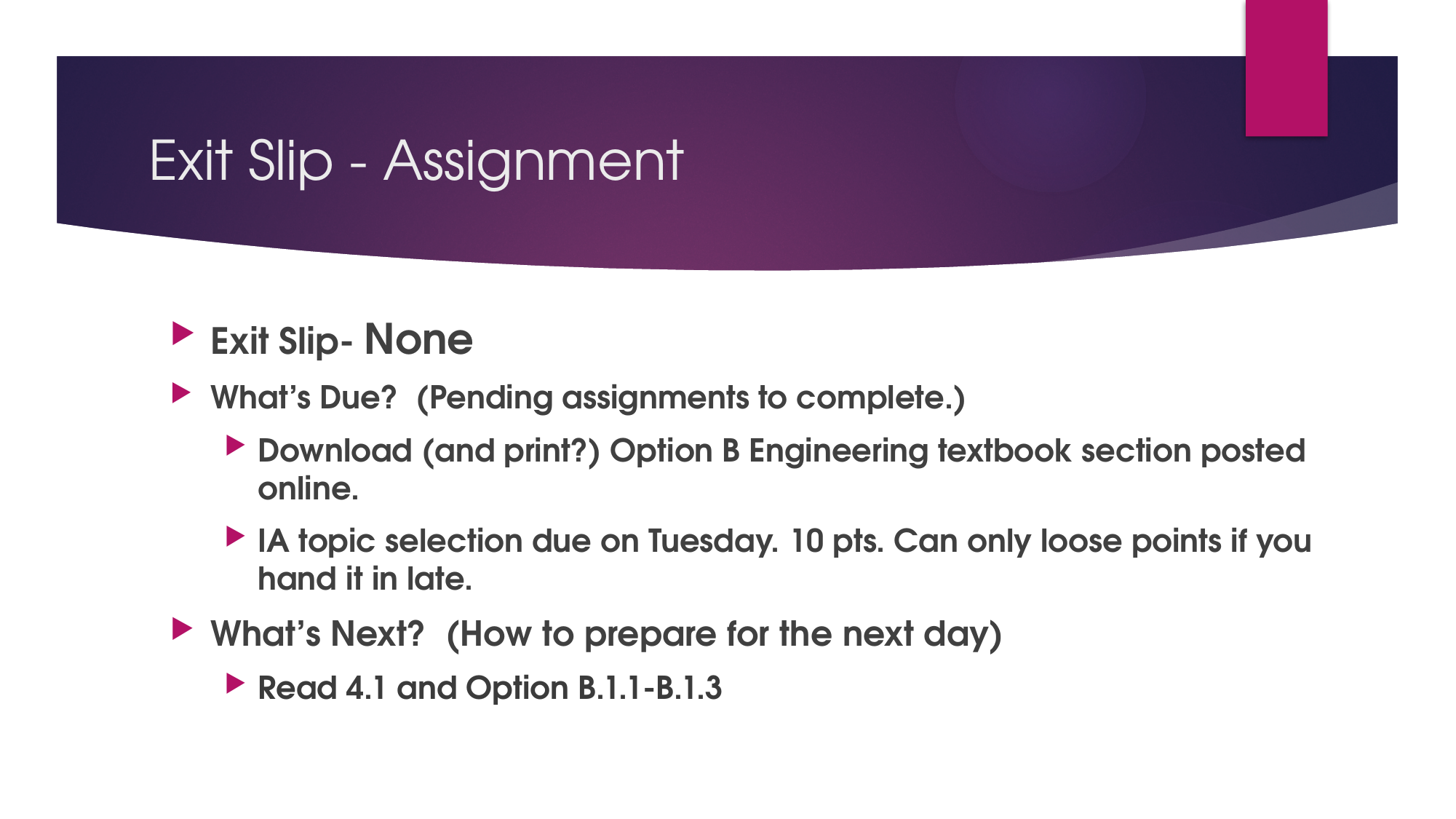

# Exit Slip - Assignment
Exit Slip- None
What’s Due?  (Pending assignments to complete.)
Download (and print?) Option B Engineering textbook section posted online.
IA topic selection due on Tuesday. 10 pts. Can only loose points if you hand it in late.
What’s Next?  (How to prepare for the next day)
Read 4.1 and Option B.1.1-B.1.3